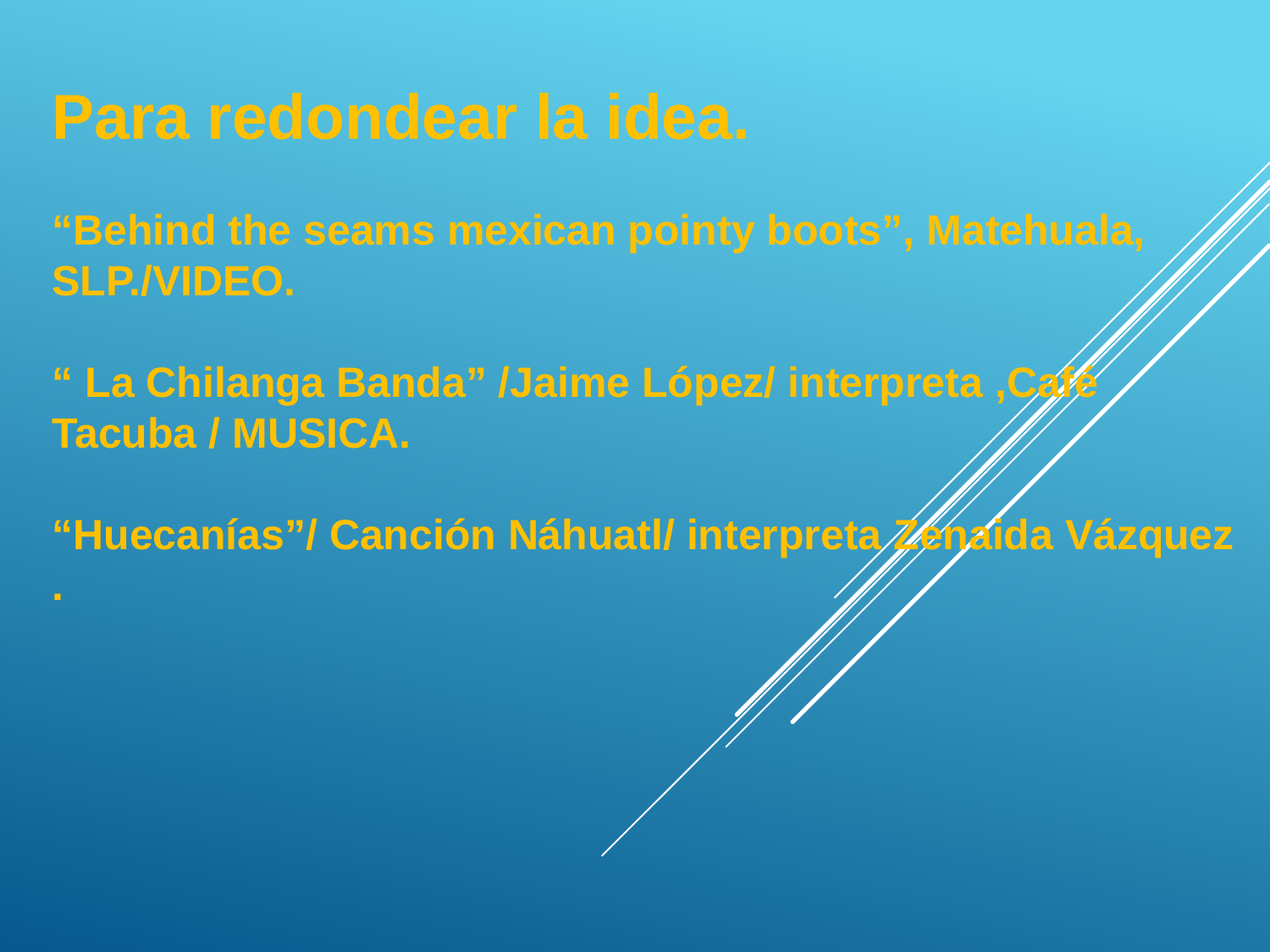

Para redondear la idea.
“Behind the seams mexican pointy boots”, Matehuala, SLP./VIDEO.
“ La Chilanga Banda” /Jaime López/ interpreta ,Café Tacuba / MUSICA.
“Huecanías”/ Canción Náhuatl/ interpreta Zenaida Vázquez .